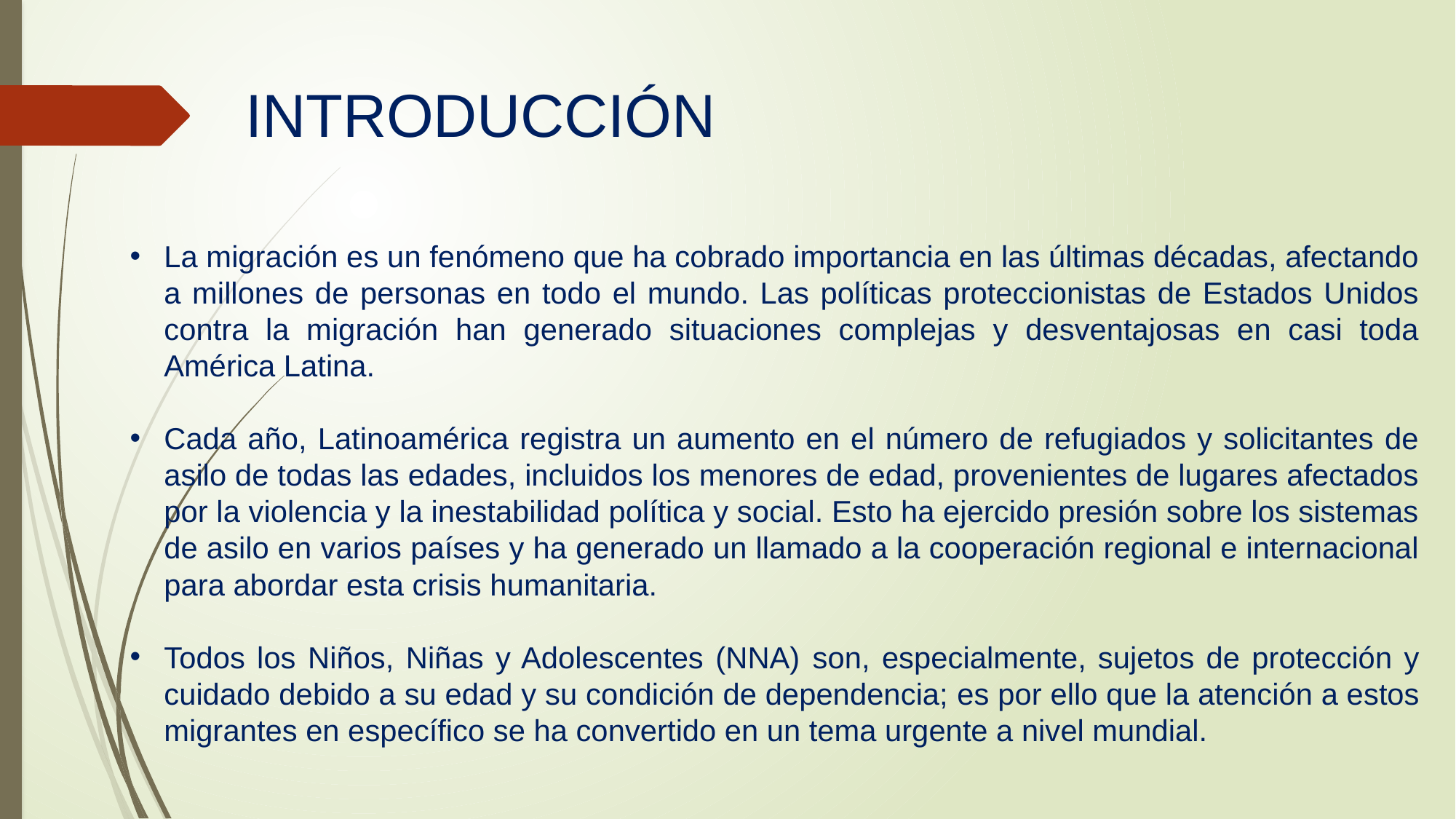

# INTRODUCCIÓN
La migración es un fenómeno que ha cobrado importancia en las últimas décadas, afectando a millones de personas en todo el mundo. Las políticas proteccionistas de Estados Unidos contra la migración han generado situaciones complejas y desventajosas en casi toda América Latina.

Cada año, Latinoamérica registra un aumento en el número de refugiados y solicitantes de asilo de todas las edades, incluidos los menores de edad, provenientes de lugares afectados por la violencia y la inestabilidad política y social. Esto ha ejercido presión sobre los sistemas de asilo en varios países y ha generado un llamado a la cooperación regional e internacional para abordar esta crisis humanitaria.

Todos los Niños, Niñas y Adolescentes (NNA) son, especialmente, sujetos de protección y cuidado debido a su edad y su condición de dependencia; es por ello que la atención a estos migrantes en específico se ha convertido en un tema urgente a nivel mundial.